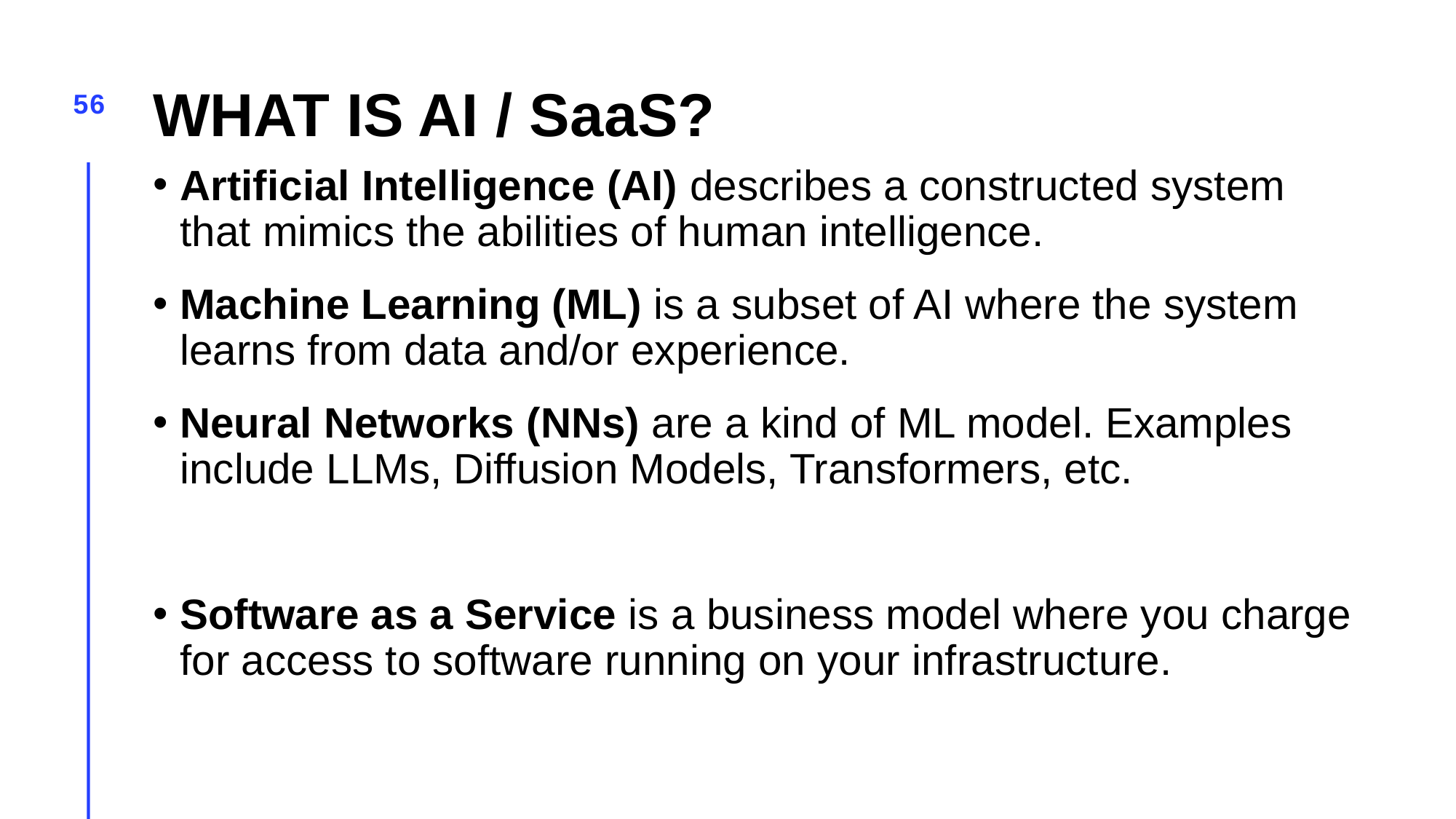

# What is Ai / saas?
56
Artificial Intelligence (AI) describes a constructed system that mimics the abilities of human intelligence.
Machine Learning (ML) is a subset of AI where the system learns from data and/or experience.
Neural Networks (NNs) are a kind of ML model. Examples include LLMs, Diffusion Models, Transformers, etc.

Software as a Service is a business model where you charge for access to software running on your infrastructure.